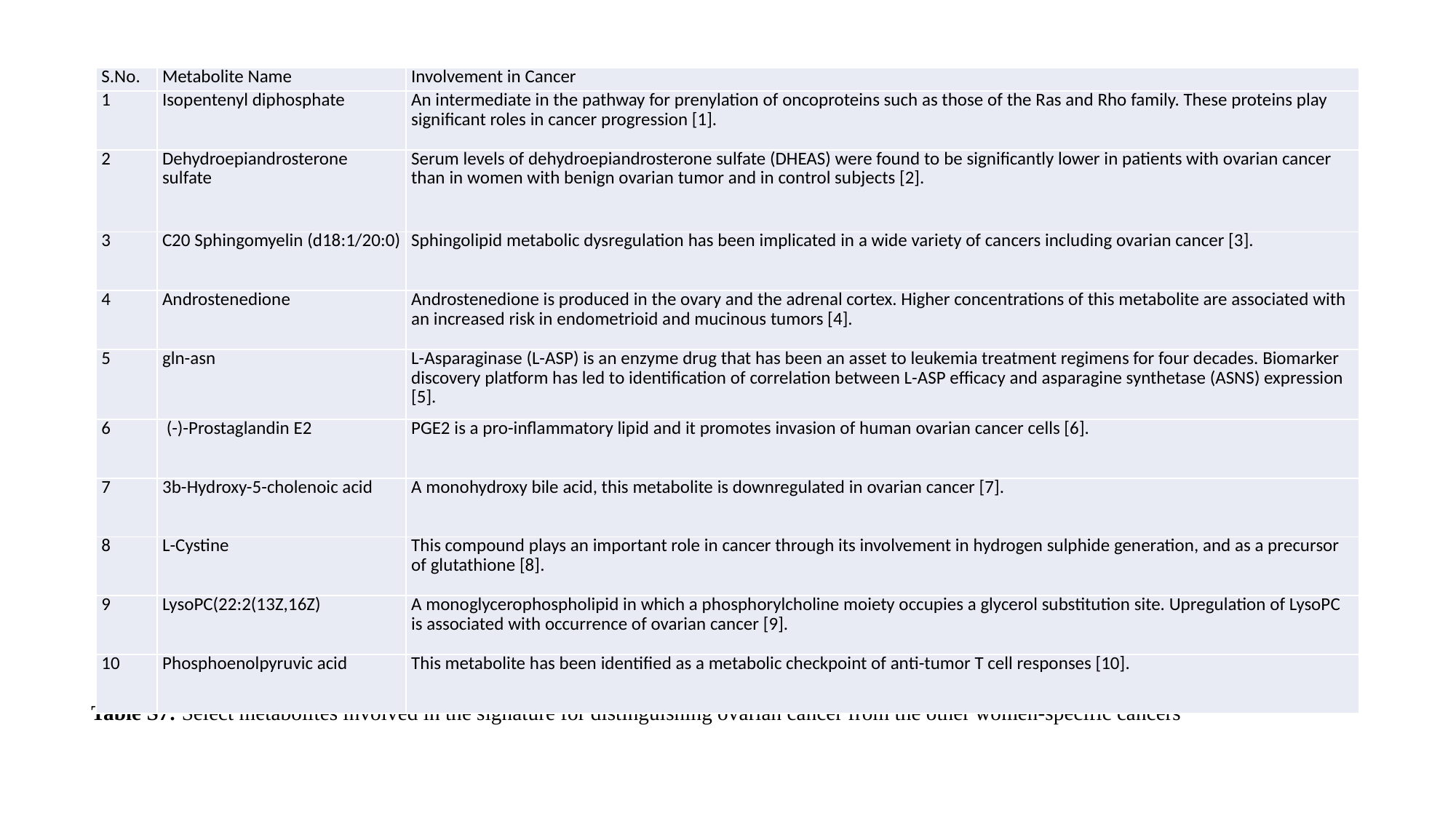

| S.No. | Metabolite Name | Involvement in Cancer |
| --- | --- | --- |
| 1 | Isopentenyl diphosphate | An intermediate in the pathway for prenylation of oncoproteins such as those of the Ras and Rho family. These proteins play significant roles in cancer progression [1]. |
| 2 | Dehydroepiandrosterone sulfate | Serum levels of dehydroepiandrosterone sulfate (DHEAS) were found to be significantly lower in patients with ovarian cancer than in women with benign ovarian tumor and in control subjects [2]. |
| 3 | C20 Sphingomyelin (d18:1/20:0) | Sphingolipid metabolic dysregulation has been implicated in a wide variety of cancers including ovarian cancer [3]. |
| 4 | Androstenedione | Androstenedione is produced in the ovary and the adrenal cortex. Higher concentrations of this metabolite are associated with an increased risk in endometrioid and mucinous tumors [4]. |
| 5 | gln-asn | L-Asparaginase (L-ASP) is an enzyme drug that has been an asset to leukemia treatment regimens for four decades. Biomarker discovery platform has led to identification of correlation between L-ASP efficacy and asparagine synthetase (ASNS) expression [5]. |
| 6 | (-)-Prostaglandin E2 | PGE2 is a pro-inflammatory lipid and it promotes invasion of human ovarian cancer cells [6]. |
| 7 | 3b-Hydroxy-5-cholenoic acid | A monohydroxy bile acid, this metabolite is downregulated in ovarian cancer [7]. |
| 8 | L-Cystine | This compound plays an important role in cancer through its involvement in hydrogen sulphide generation, and as a precursor of glutathione [8]. |
| 9 | LysoPC(22:2(13Z,16Z) | A monoglycerophospholipid in which a phosphorylcholine moiety occupies a glycerol substitution site. Upregulation of LysoPC is associated with occurrence of ovarian cancer [9]. |
| 10 | Phosphoenolpyruvic acid | This metabolite has been identified as a metabolic checkpoint of anti-tumor T cell responses [10]. |
Table S7: Select metabolites involved in the signature for distinguishing ovarian cancer from the other women-specific cancers